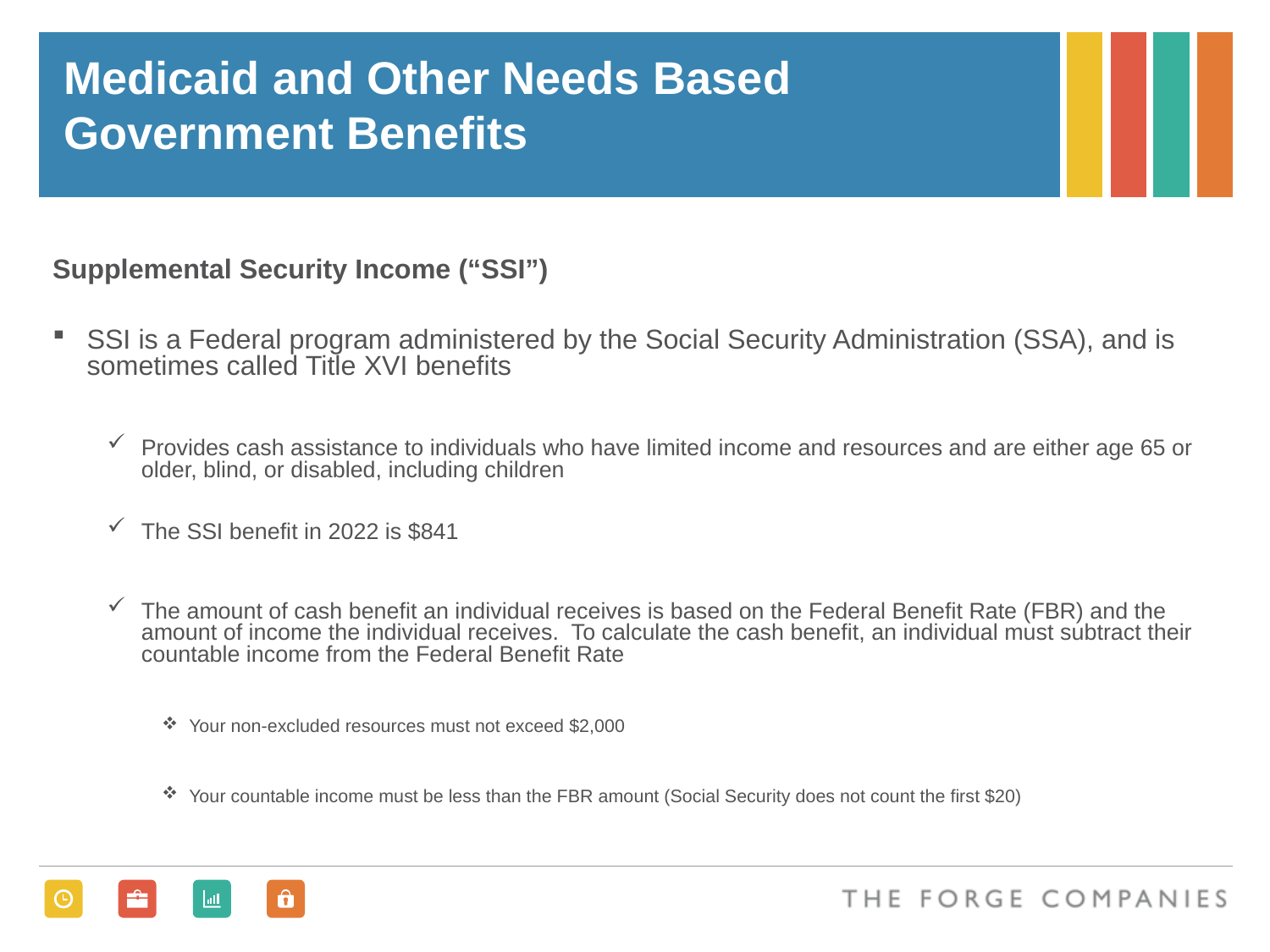

# Medicaid and Other Needs Based Government Benefits

Supplemental Security Income (“SSI”)

SSI is a Federal program administered by the Social Security Administration (SSA), and is sometimes called Title XVI benefits

Provides cash assistance to individuals who have limited income and resources and are either age 65 or older, blind, or disabled, including children

The SSI benefit in 2022 is $841

The amount of cash benefit an individual receives is based on the Federal Benefit Rate (FBR) and the amount of income the individual receives.  To calculate the cash benefit, an individual must subtract their countable income from the Federal Benefit Rate

Your non-excluded resources must not exceed $2,000

Your countable income must be less than the FBR amount (Social Security does not count the first $20)